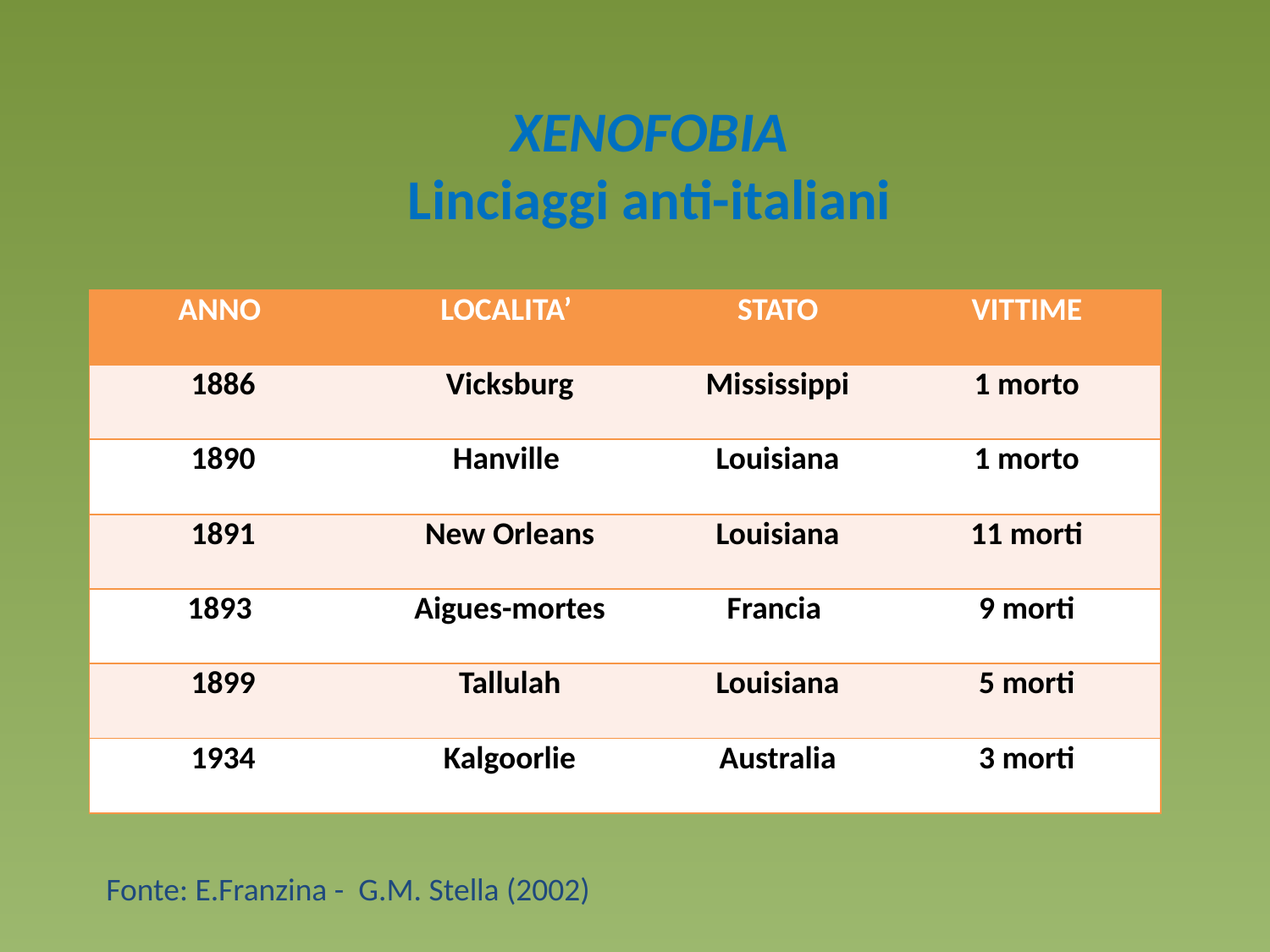

XENOFOBIA
Linciaggi anti-italiani
| ANNO | LOCALITA’ | STATO | VITTIME |
| --- | --- | --- | --- |
| 1886 | Vicksburg | Mississippi | 1 morto |
| 1890 | Hanville | Louisiana | 1 morto |
| 1891 | New Orleans | Louisiana | 11 morti |
| 1893 | Aigues-mortes | Francia | 9 morti |
| 1899 | Tallulah | Louisiana | 5 morti |
| 1934 | Kalgoorlie | Australia | 3 morti |
  Fonte: E.Franzina -  G.M. Stella (2002)